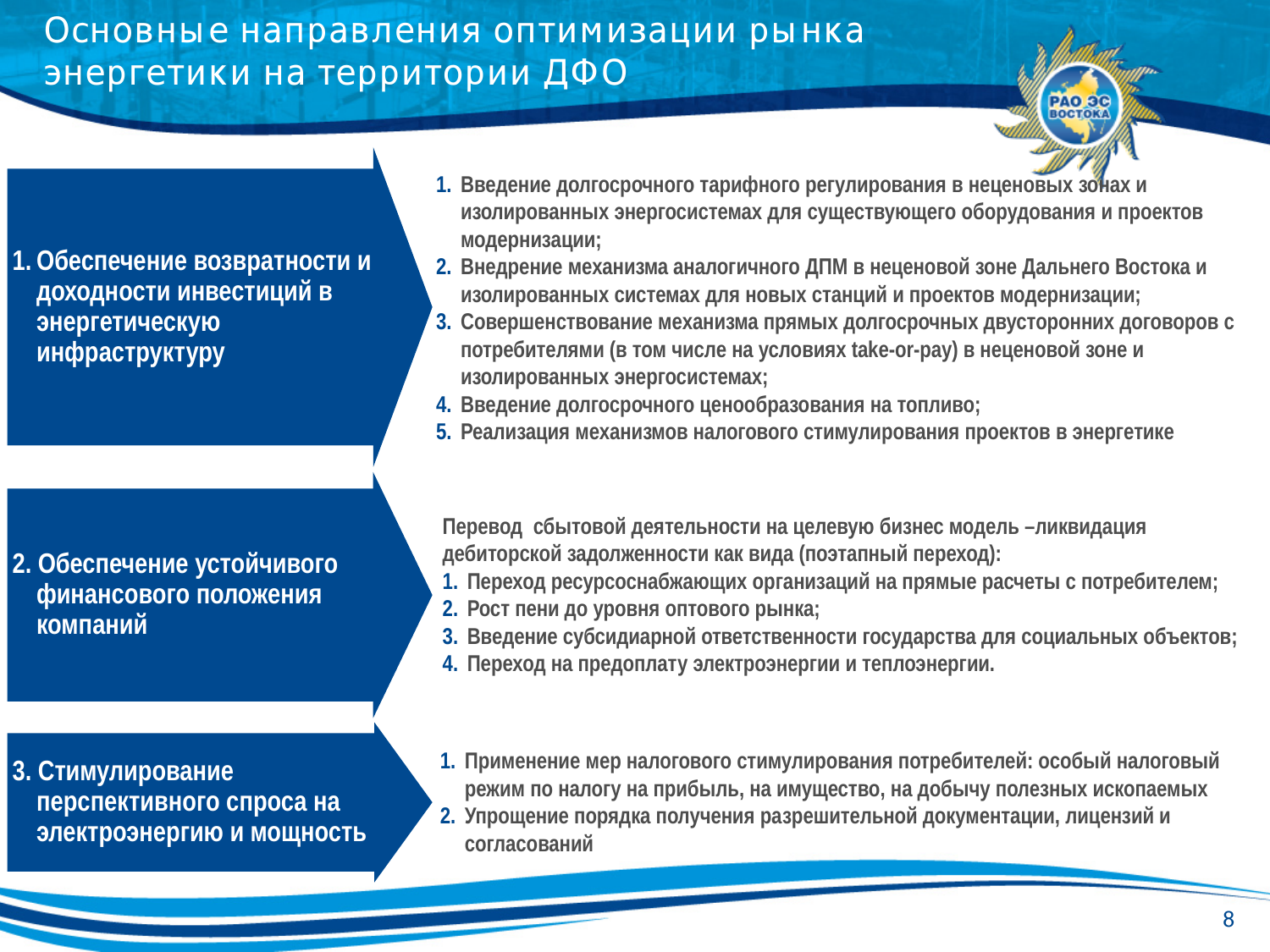

Основные направления оптимизации рынка
энергетики на территории ДФО
Обеспечение возвратности и доходности инвестиций в энергетическую инфраструктуру
Введение долгосрочного тарифного регулирования в неценовых зонах и изолированных энергосистемах для существующего оборудования и проектов модернизации;
Внедрение механизма аналогичного ДПМ в неценовой зоне Дальнего Востока и изолированных системах для новых станций и проектов модернизации;
Совершенствование механизма прямых долгосрочных двусторонних договоров с потребителями (в том числе на условиях take-or-pay) в неценовой зоне и изолированных энергосистемах;
Введение долгосрочного ценообразования на топливо;
Реализация механизмов налогового стимулирования проектов в энергетике
2. Обеспечение устойчивого финансового положения компаний
Перевод  сбытовой деятельности на целевую бизнес модель –ликвидация дебиторской задолженности как вида (поэтапный переход):
Переход ресурсоснабжающих организаций на прямые расчеты с потребителем;
Рост пени до уровня оптового рынка;
Введение субсидиарной ответственности государства для социальных объектов;
Переход на предоплату электроэнергии и теплоэнергии.
3. Стимулирование перспективного спроса на электроэнергию и мощность
Применение мер налогового стимулирования потребителей: особый налоговый режим по налогу на прибыль, на имущество, на добычу полезных ископаемых
Упрощение порядка получения разрешительной документации, лицензий и согласований
8